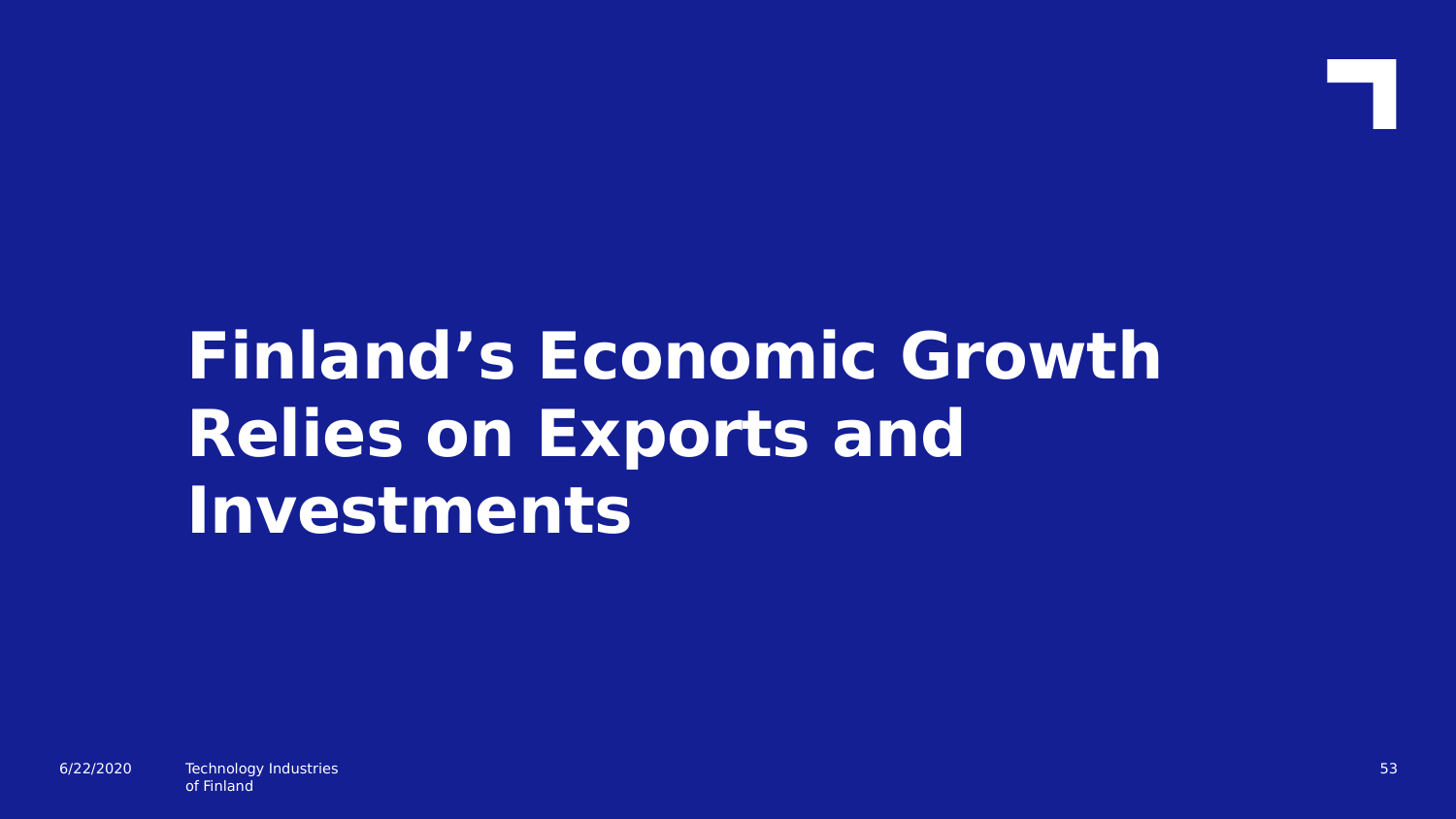

Finland’s Economic Growth Relies on Exports and Investments
6/22/2020

Technology Industries
of Finland
53